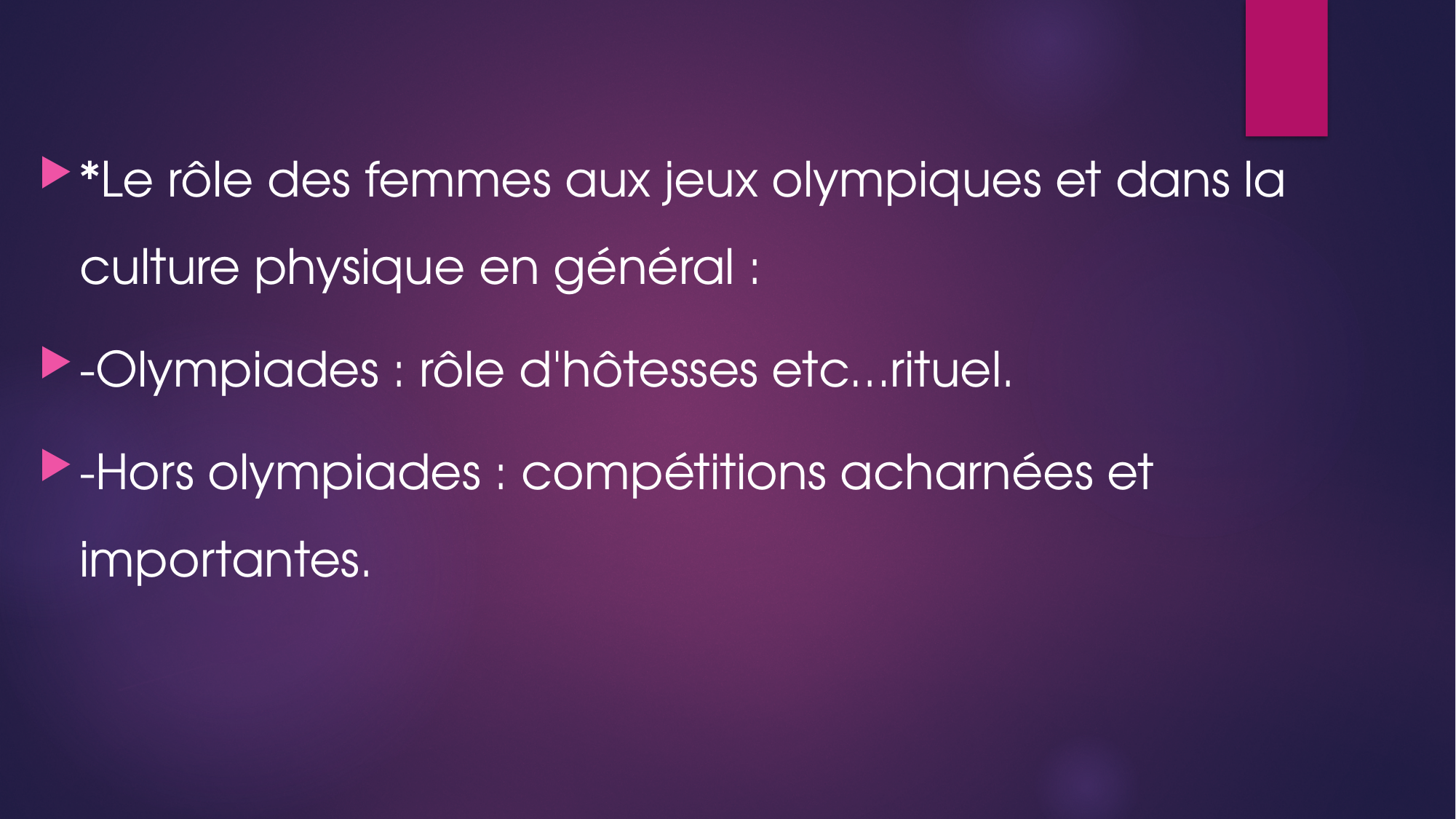

*Le rôle des femmes aux jeux olympiques et dans la culture physique en général :
-Olympiades : rôle d'hôtesses etc…rituel.
-Hors olympiades : compétitions acharnées et importantes.